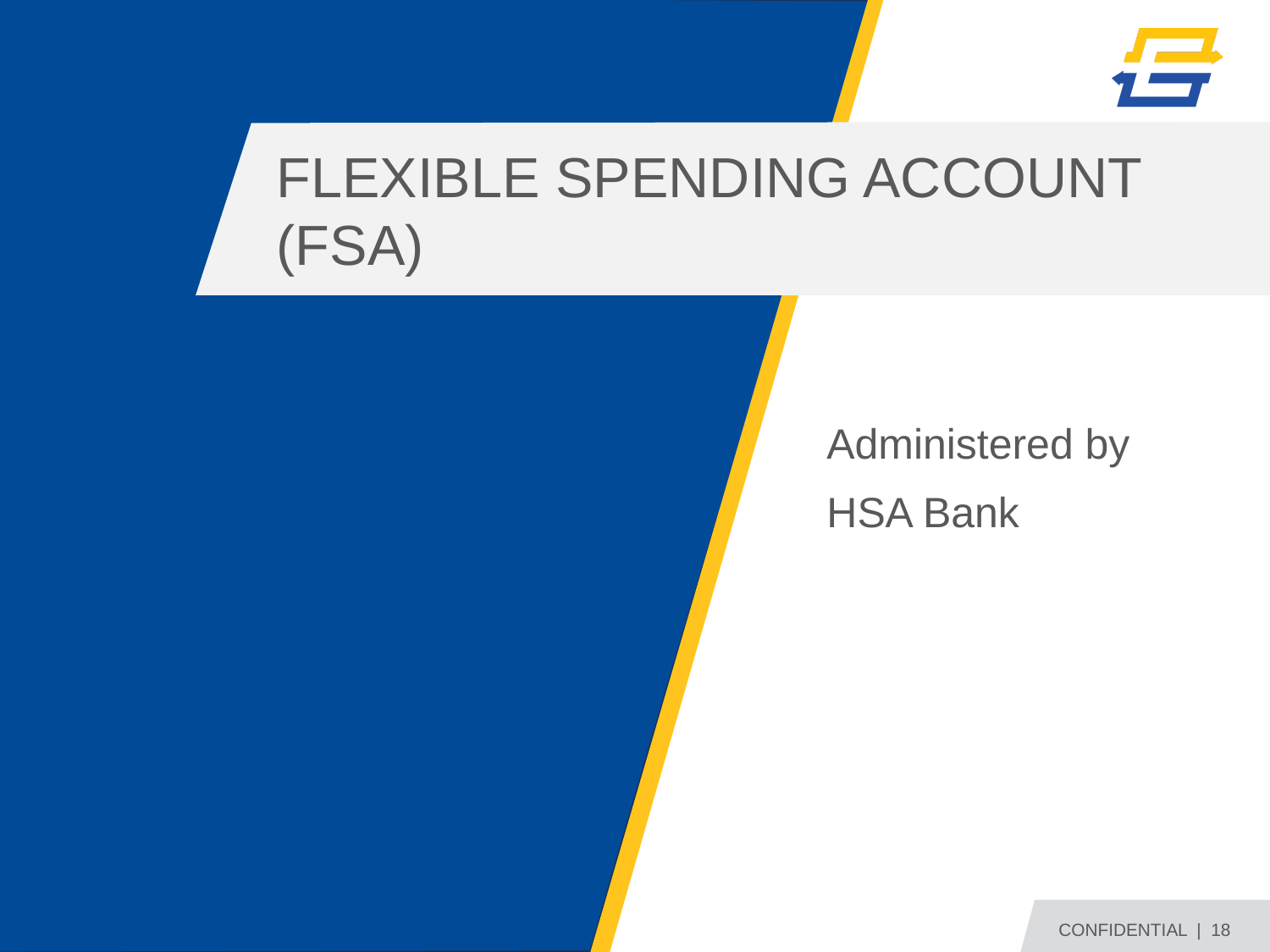

# FLEXIBLE SPENDING ACCOUNT (FSA)

Administered by
HSA Bank